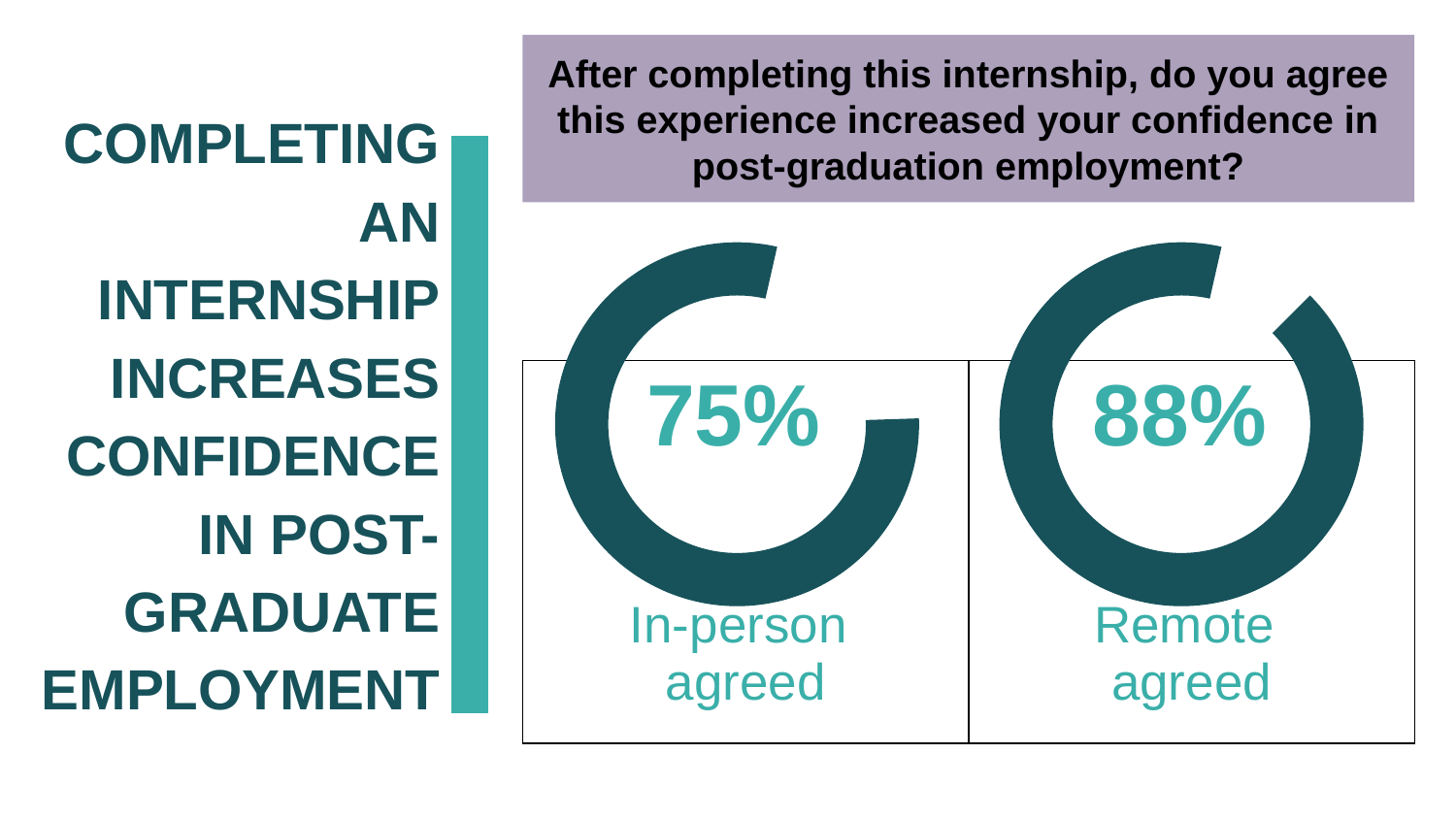

COMPLETING AN INTERNSHIP
INCREASES CONFIDENCE IN POST-
GRADUATE EMPLOYMENT
After completing this internship, do you agree this experience increased your confidence in post-graduation employment?

| 75% In-person agreed | 88% Remote agreed |
| --- | --- |